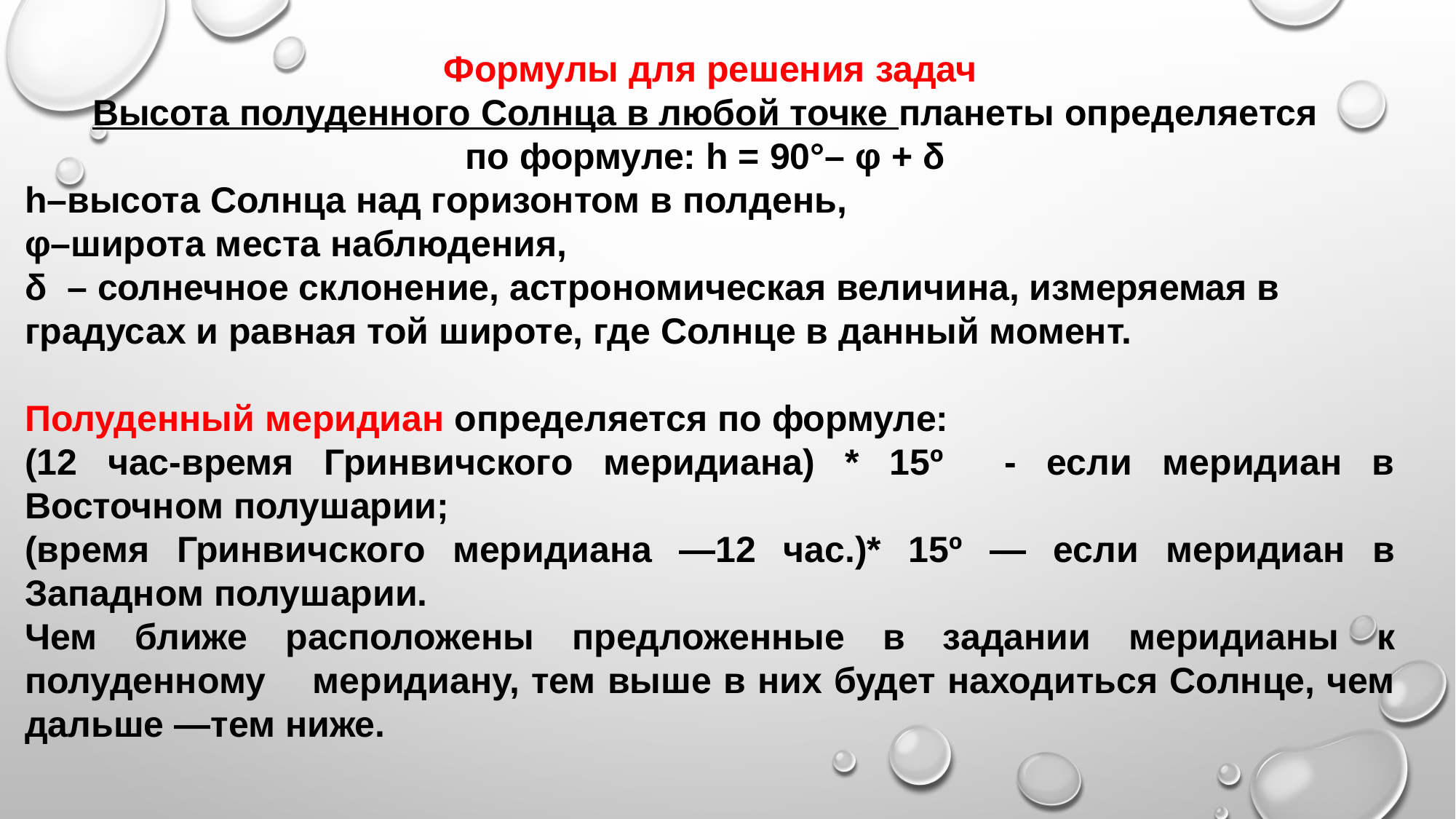

Формулы для решения задач
Высота полуденного Солнца в любой точке планеты определяется
по формуле: h = 90°– φ + δ
h–высота Солнца над горизонтом в полдень,
φ–широта места наблюдения,
δ  – солнечное склонение, астрономическая величина, измеряемая в градусах и равная той широте, где Солнце в данный момент.

Полуденный меридиан определяется по формуле:
(12 час-время Гринвичского меридиана) * 15º  - если меридиан в Восточном полушарии;
(время Гринвичского меридиана —12 час.)* 15º — если меридиан в Западном полушарии.
Чем ближе расположены предложенные в задании меридианы к полуденному    меридиану, тем выше в них будет находиться Солнце, чем дальше —тем ниже.